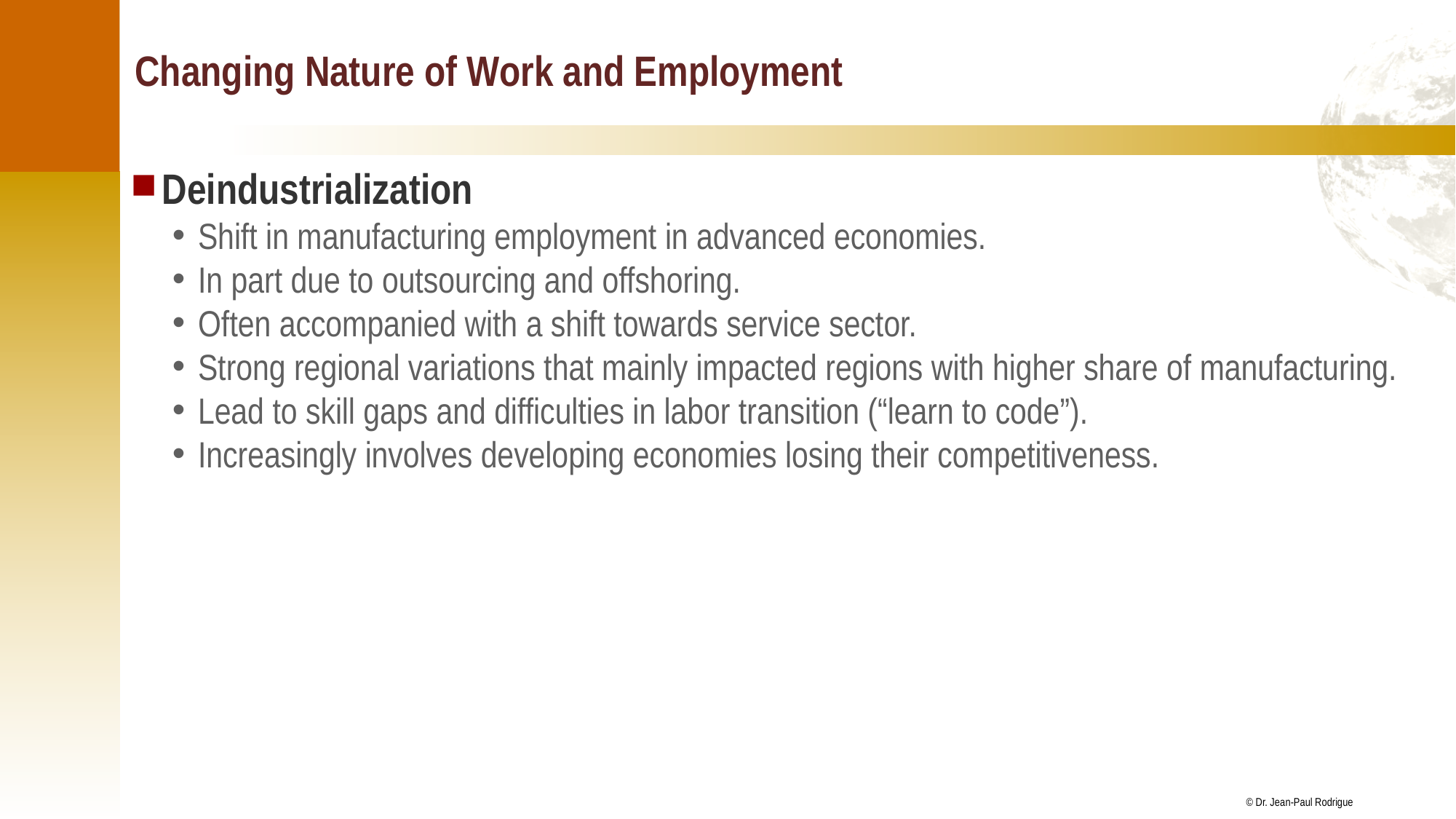

# Changing Nature of Work and Employment
Deindustrialization
Shift in manufacturing employment in advanced economies.
In part due to outsourcing and offshoring.
Often accompanied with a shift towards service sector.
Strong regional variations that mainly impacted regions with higher share of manufacturing.
Lead to skill gaps and difficulties in labor transition (“learn to code”).
Increasingly involves developing economies losing their competitiveness.